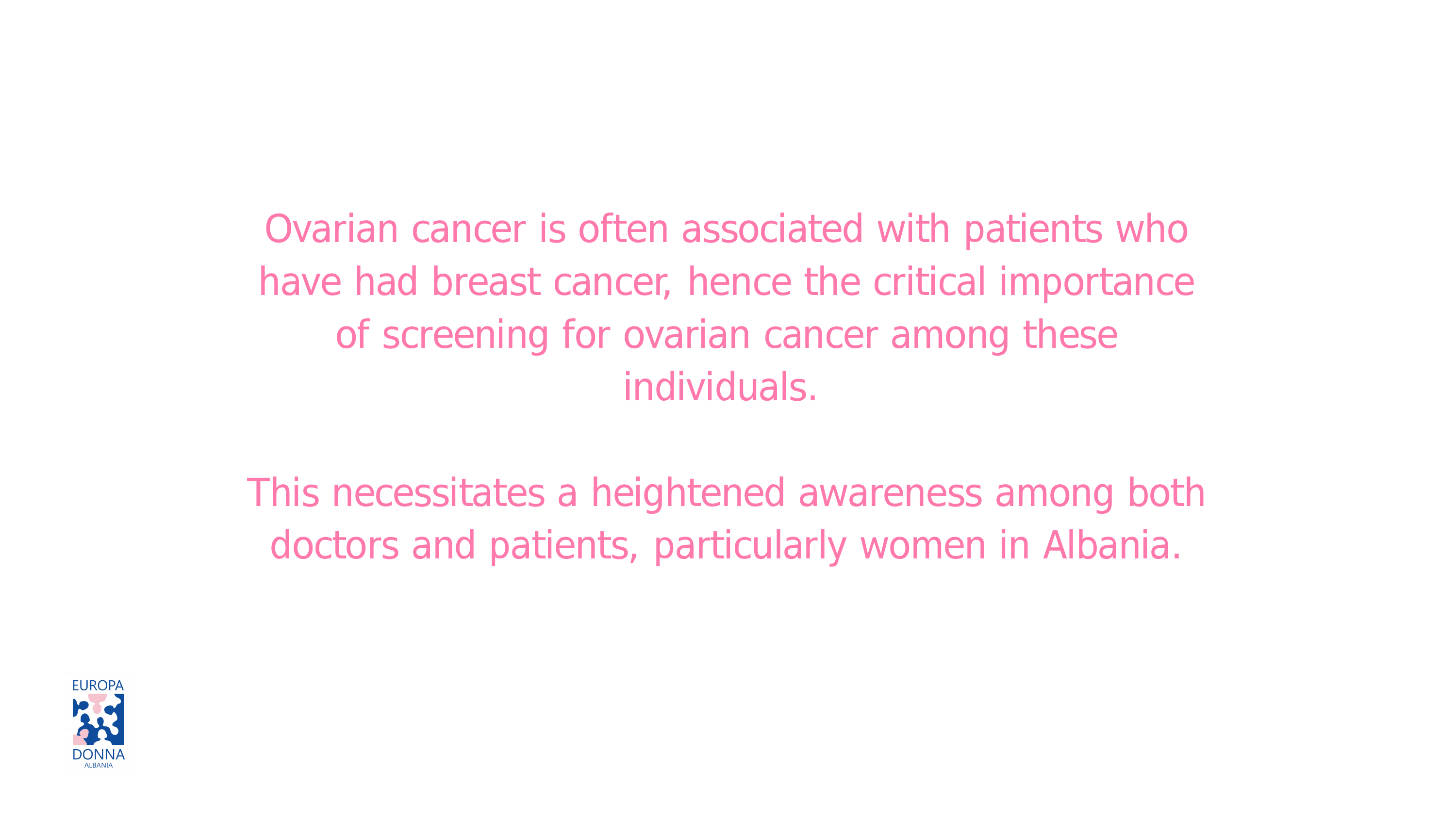

Ovarian cancer is often associated with patients who have had breast cancer, hence the critical importance of screening for ovarian cancer among these individuals.

This necessitates a heightened awareness among both doctors and patients, particularly women in Albania.